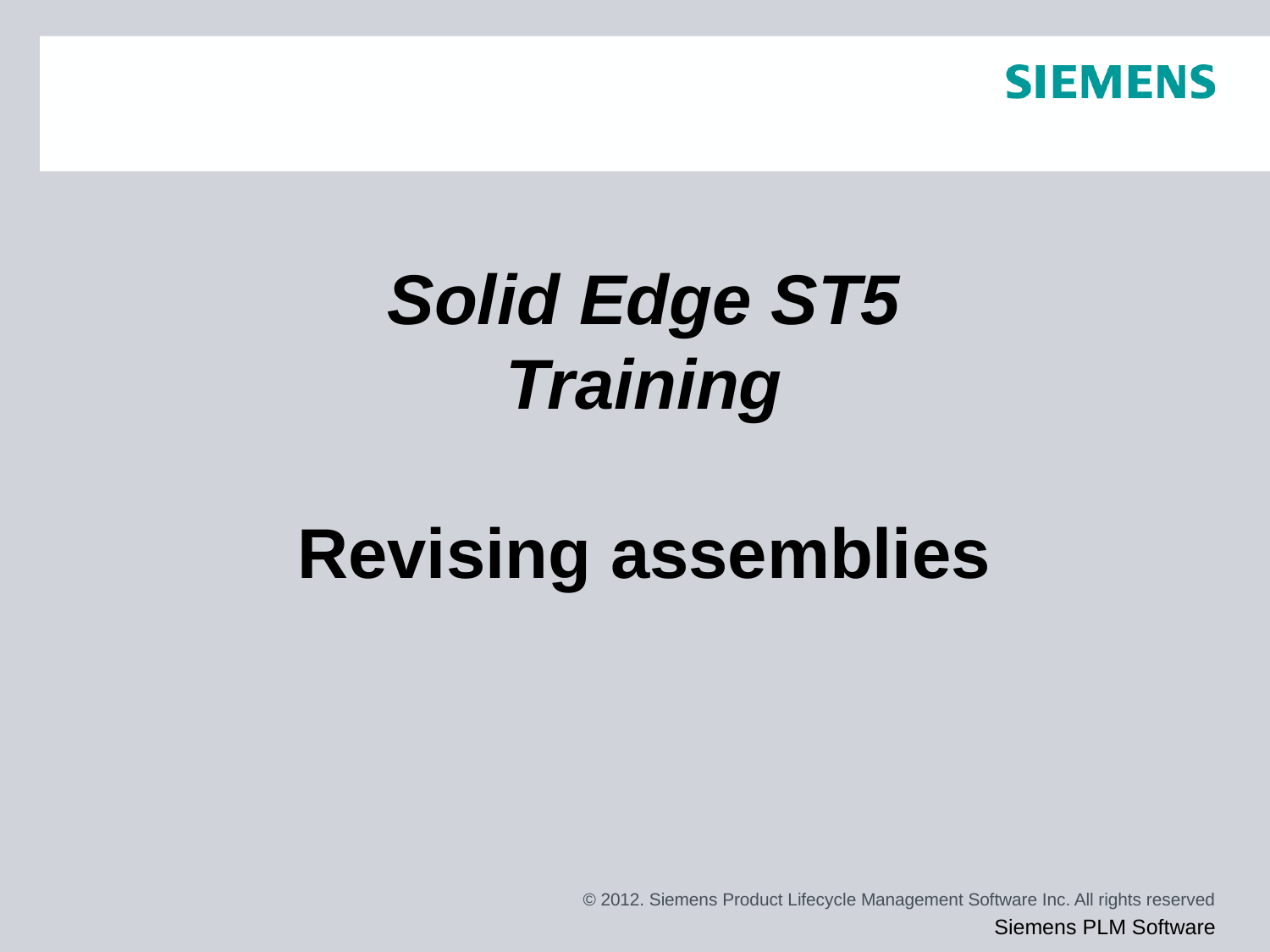

# Solid Edge ST5 Training Revising assemblies